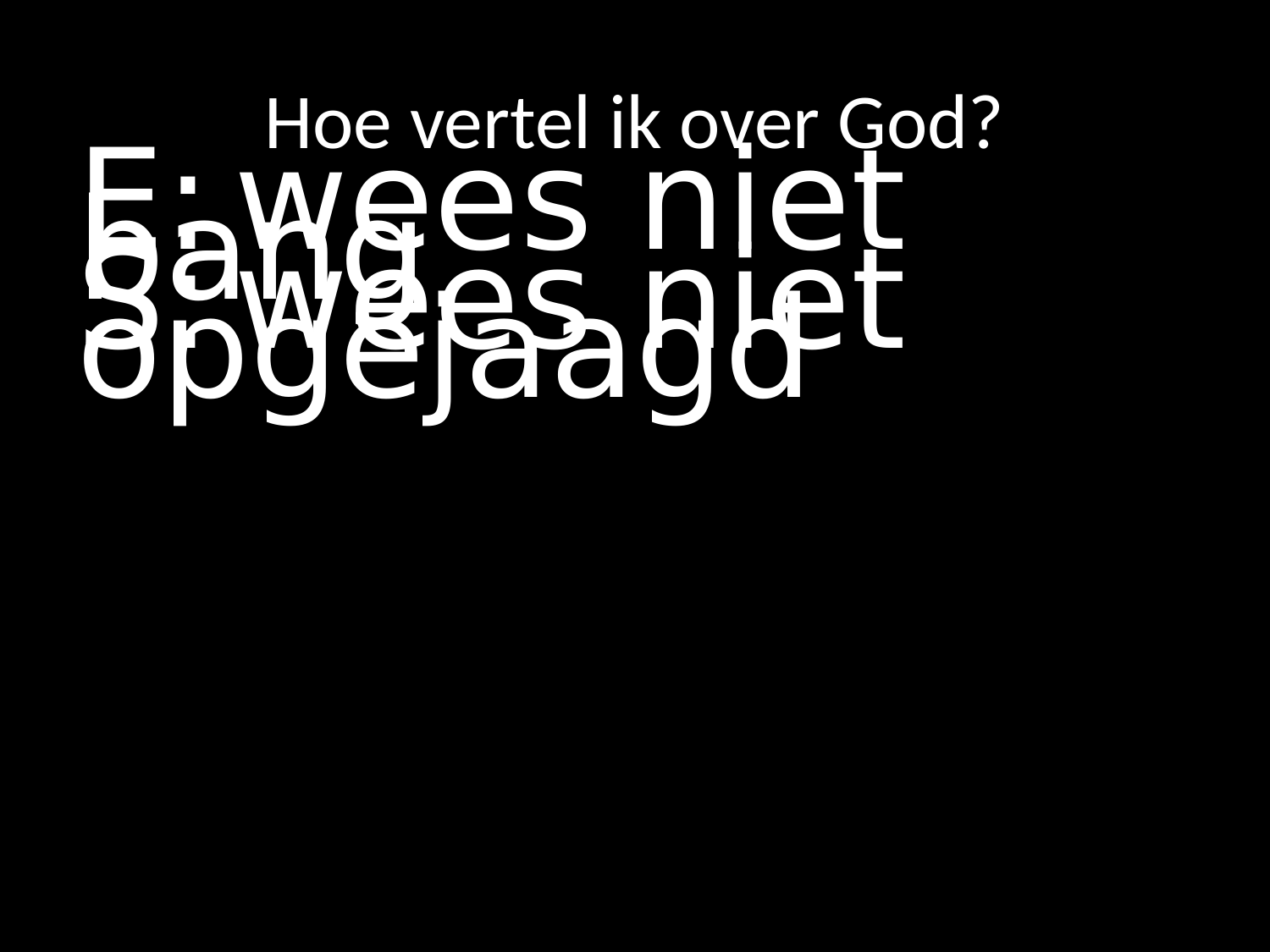

# Hoe vertel ik over God?
E:	wees niet bang
S:	wees niet opgejaagd